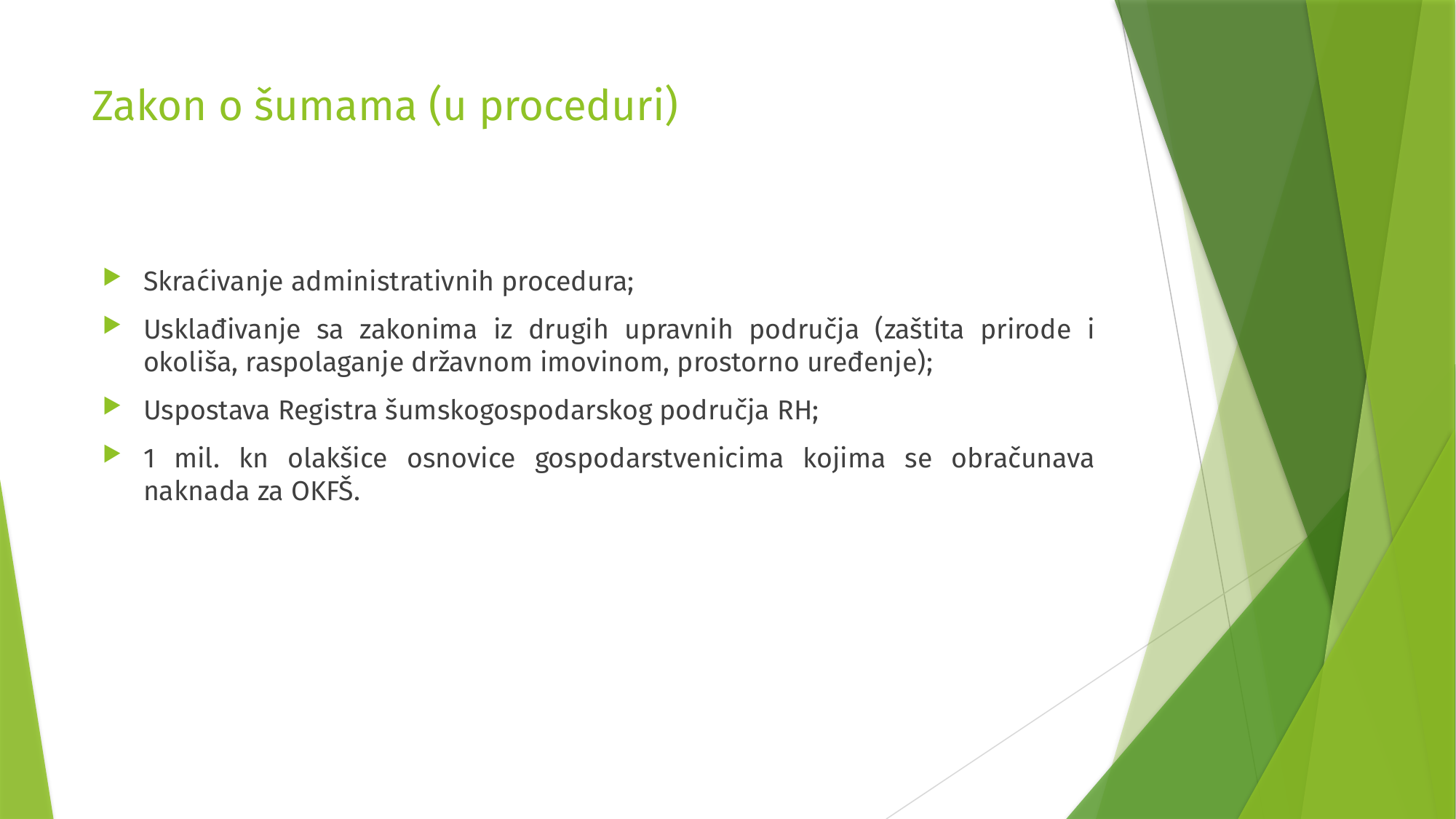

# Zakon o šumama (u proceduri)
Skraćivanje administrativnih procedura;
Usklađivanje sa zakonima iz drugih upravnih područja (zaštita prirode i okoliša, raspolaganje državnom imovinom, prostorno uređenje);
Uspostava Registra šumskogospodarskog područja RH;
1 mil. kn olakšice osnovice gospodarstvenicima kojima se obračunava naknada za OKFŠ.